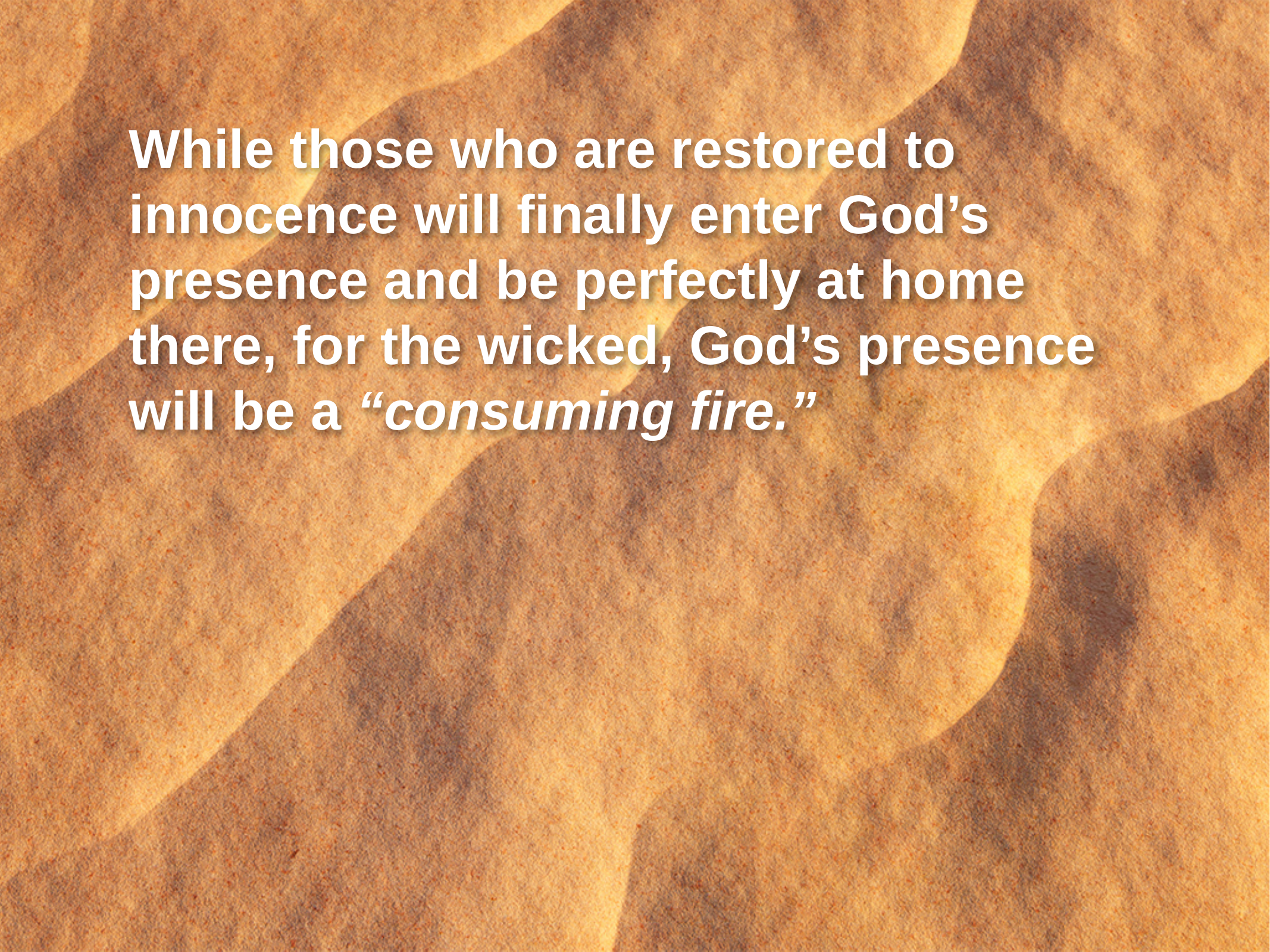

While those who are restored to
innocence will finally enter God’s presence and be perfectly at home
there, for the wicked, God’s presence
will be a “consuming fire.”